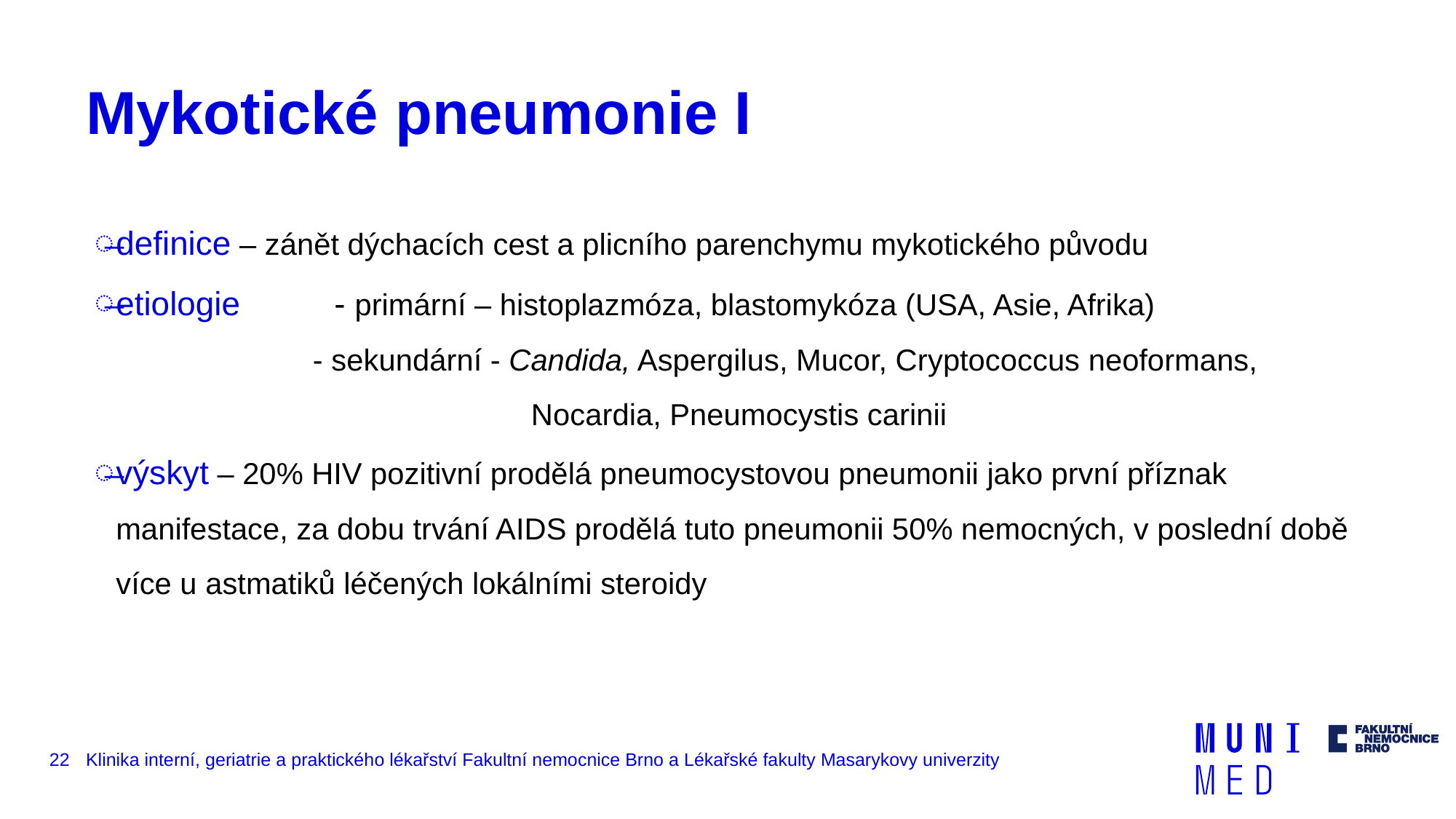

# Mykotické pneumonie I
definice – zánět dýchacích cest a plicního parenchymu mykotického původu
etiologie	- primární – histoplazmóza, blastomykóza (USA, Asie, Afrika)
		- sekundární - Candida, Aspergilus, Mucor, Cryptococcus neoformans, 					Nocardia, Pneumocystis carinii
výskyt – 20% HIV pozitivní prodělá pneumocystovou pneumonii jako první příznak manifestace, za dobu trvání AIDS prodělá tuto pneumonii 50% nemocných, v poslední době více u astmatiků léčených lokálními steroidy
22
Klinika interní, geriatrie a praktického lékařství Fakultní nemocnice Brno a Lékařské fakulty Masarykovy univerzity